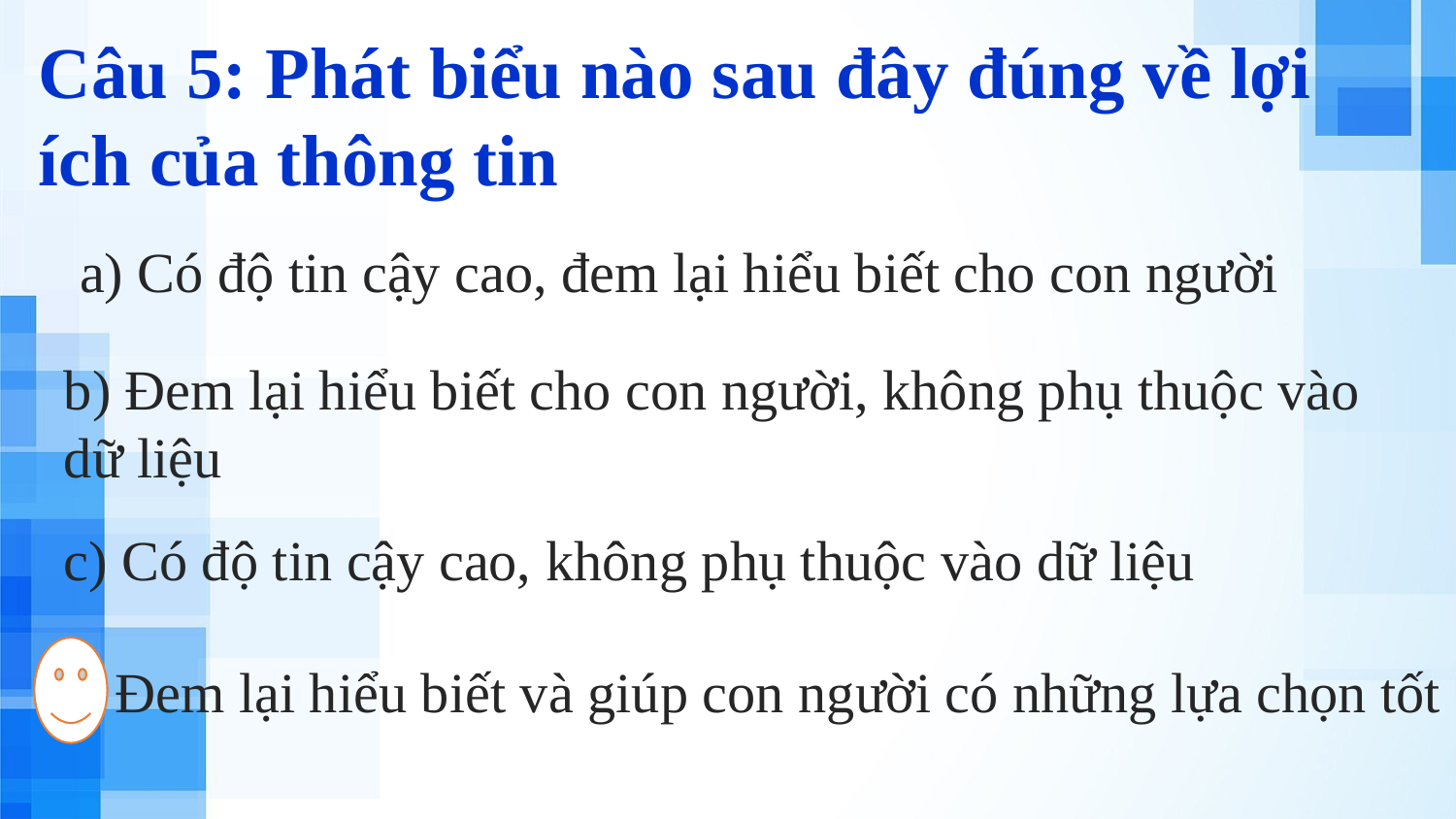

Câu 5: Phát biểu nào sau đây đúng về lợi ích của thông tin
a) Có độ tin cậy cao, đem lại hiểu biết cho con người
b) Đem lại hiểu biết cho con người, không phụ thuộc vào dữ liệu
c) Có độ tin cậy cao, không phụ thuộc vào dữ liệu

d) Đem lại hiểu biết và giúp con người có những lựa chọn tốt